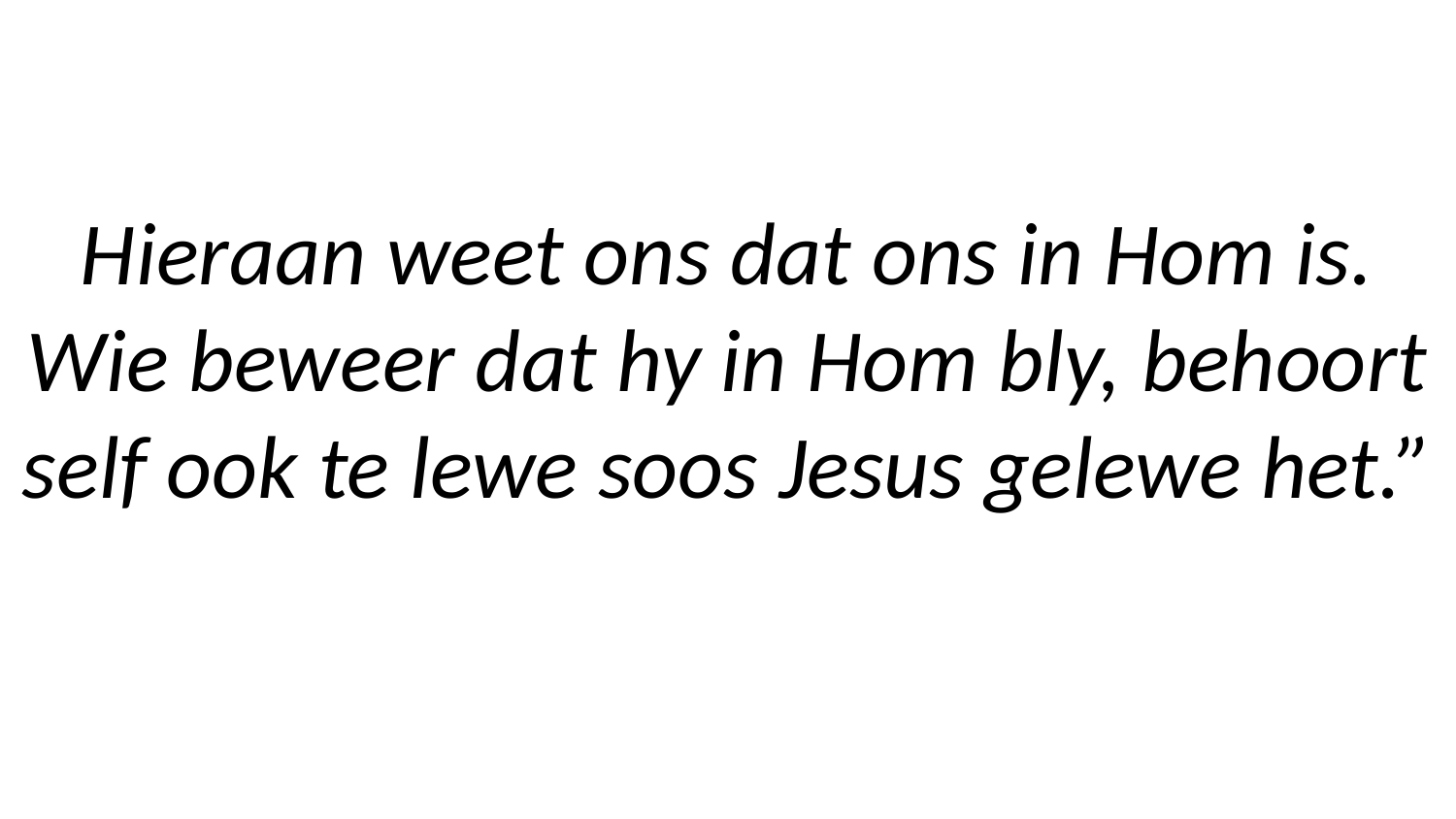

# Hieraan weet ons dat ons in Hom is. Wie beweer dat hy in Hom bly, behoort self ook te lewe soos Jesus gelewe het.”